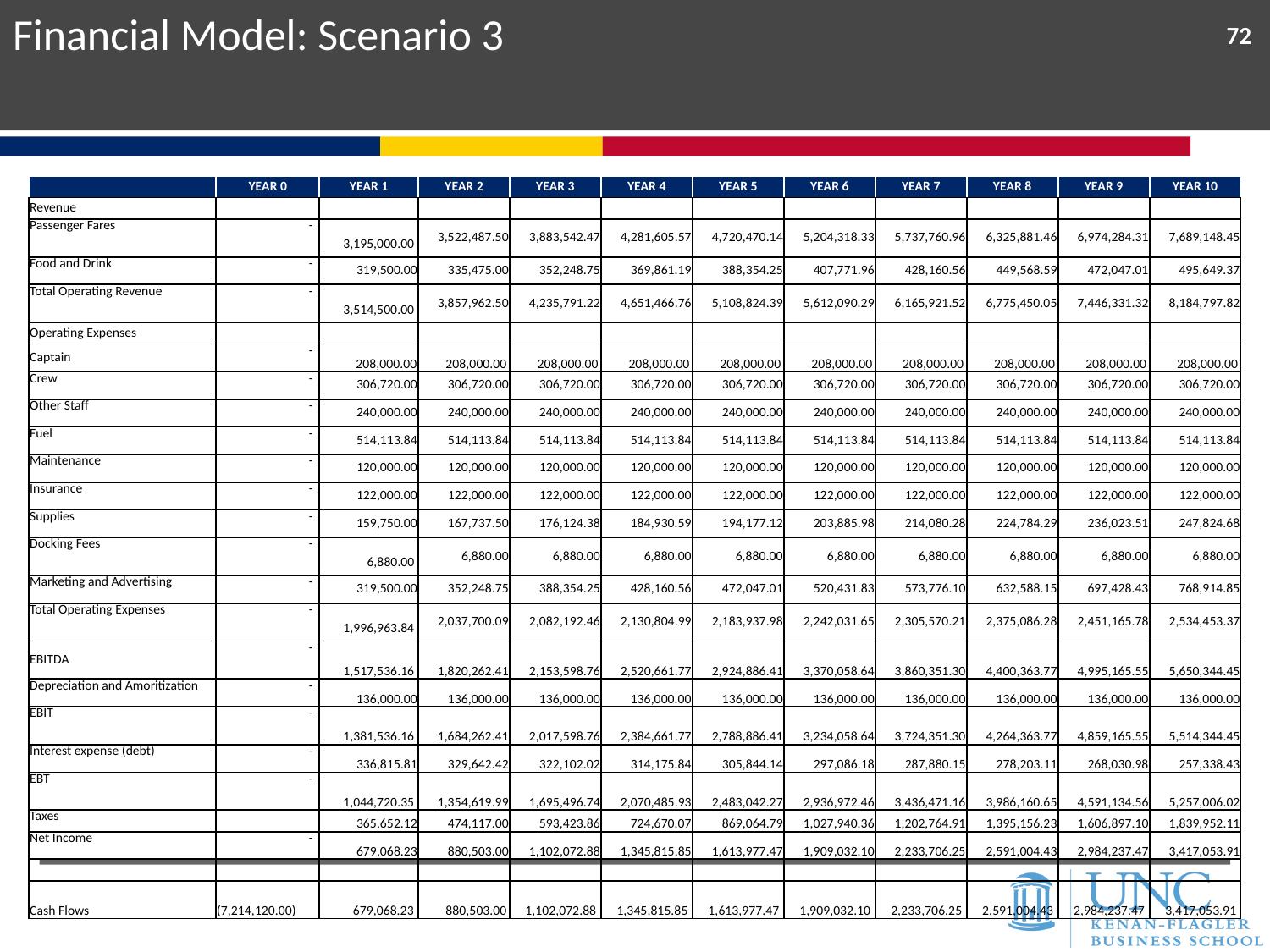

Financial Model: Scenario 3
72
|  | YEAR 0 | YEAR 1 | YEAR 2 | YEAR 3 | YEAR 4 | YEAR 5 | YEAR 6 | YEAR 7 | YEAR 8 | YEAR 9 | YEAR 10 |
| --- | --- | --- | --- | --- | --- | --- | --- | --- | --- | --- | --- |
| Revenue |  |  |  |  |  |  |  |  |  |  |  |
| Passenger Fares | - | 3,195,000.00 | 3,522,487.50 | 3,883,542.47 | 4,281,605.57 | 4,720,470.14 | 5,204,318.33 | 5,737,760.96 | 6,325,881.46 | 6,974,284.31 | 7,689,148.45 |
| Food and Drink | - | 319,500.00 | 335,475.00 | 352,248.75 | 369,861.19 | 388,354.25 | 407,771.96 | 428,160.56 | 449,568.59 | 472,047.01 | 495,649.37 |
| Total Operating Revenue | - | 3,514,500.00 | 3,857,962.50 | 4,235,791.22 | 4,651,466.76 | 5,108,824.39 | 5,612,090.29 | 6,165,921.52 | 6,775,450.05 | 7,446,331.32 | 8,184,797.82 |
| Operating Expenses |  |  |  |  |  |  |  |  |  |  |  |
| Captain | - | 208,000.00 | 208,000.00 | 208,000.00 | 208,000.00 | 208,000.00 | 208,000.00 | 208,000.00 | 208,000.00 | 208,000.00 | 208,000.00 |
| Crew | - | 306,720.00 | 306,720.00 | 306,720.00 | 306,720.00 | 306,720.00 | 306,720.00 | 306,720.00 | 306,720.00 | 306,720.00 | 306,720.00 |
| Other Staff | - | 240,000.00 | 240,000.00 | 240,000.00 | 240,000.00 | 240,000.00 | 240,000.00 | 240,000.00 | 240,000.00 | 240,000.00 | 240,000.00 |
| Fuel | - | 514,113.84 | 514,113.84 | 514,113.84 | 514,113.84 | 514,113.84 | 514,113.84 | 514,113.84 | 514,113.84 | 514,113.84 | 514,113.84 |
| Maintenance | - | 120,000.00 | 120,000.00 | 120,000.00 | 120,000.00 | 120,000.00 | 120,000.00 | 120,000.00 | 120,000.00 | 120,000.00 | 120,000.00 |
| Insurance | - | 122,000.00 | 122,000.00 | 122,000.00 | 122,000.00 | 122,000.00 | 122,000.00 | 122,000.00 | 122,000.00 | 122,000.00 | 122,000.00 |
| Supplies | - | 159,750.00 | 167,737.50 | 176,124.38 | 184,930.59 | 194,177.12 | 203,885.98 | 214,080.28 | 224,784.29 | 236,023.51 | 247,824.68 |
| Docking Fees | - | 6,880.00 | 6,880.00 | 6,880.00 | 6,880.00 | 6,880.00 | 6,880.00 | 6,880.00 | 6,880.00 | 6,880.00 | 6,880.00 |
| Marketing and Advertising | - | 319,500.00 | 352,248.75 | 388,354.25 | 428,160.56 | 472,047.01 | 520,431.83 | 573,776.10 | 632,588.15 | 697,428.43 | 768,914.85 |
| Total Operating Expenses | - | 1,996,963.84 | 2,037,700.09 | 2,082,192.46 | 2,130,804.99 | 2,183,937.98 | 2,242,031.65 | 2,305,570.21 | 2,375,086.28 | 2,451,165.78 | 2,534,453.37 |
| EBITDA | - | 1,517,536.16 | 1,820,262.41 | 2,153,598.76 | 2,520,661.77 | 2,924,886.41 | 3,370,058.64 | 3,860,351.30 | 4,400,363.77 | 4,995,165.55 | 5,650,344.45 |
| Depreciation and Amoritization | - | 136,000.00 | 136,000.00 | 136,000.00 | 136,000.00 | 136,000.00 | 136,000.00 | 136,000.00 | 136,000.00 | 136,000.00 | 136,000.00 |
| EBIT | - | 1,381,536.16 | 1,684,262.41 | 2,017,598.76 | 2,384,661.77 | 2,788,886.41 | 3,234,058.64 | 3,724,351.30 | 4,264,363.77 | 4,859,165.55 | 5,514,344.45 |
| Interest expense (debt) | - | 336,815.81 | 329,642.42 | 322,102.02 | 314,175.84 | 305,844.14 | 297,086.18 | 287,880.15 | 278,203.11 | 268,030.98 | 257,338.43 |
| EBT | - | 1,044,720.35 | 1,354,619.99 | 1,695,496.74 | 2,070,485.93 | 2,483,042.27 | 2,936,972.46 | 3,436,471.16 | 3,986,160.65 | 4,591,134.56 | 5,257,006.02 |
| Taxes |  | 365,652.12 | 474,117.00 | 593,423.86 | 724,670.07 | 869,064.79 | 1,027,940.36 | 1,202,764.91 | 1,395,156.23 | 1,606,897.10 | 1,839,952.11 |
| Net Income | - | 679,068.23 | 880,503.00 | 1,102,072.88 | 1,345,815.85 | 1,613,977.47 | 1,909,032.10 | 2,233,706.25 | 2,591,004.43 | 2,984,237.47 | 3,417,053.91 |
|  |  |  |  |  |  |  |  |  |  |  |  |
| Cash Flows | (7,214,120.00) | 679,068.23 | 880,503.00 | 1,102,072.88 | 1,345,815.85 | 1,613,977.47 | 1,909,032.10 | 2,233,706.25 | 2,591,004.43 | 2,984,237.47 | 3,417,053.91 |